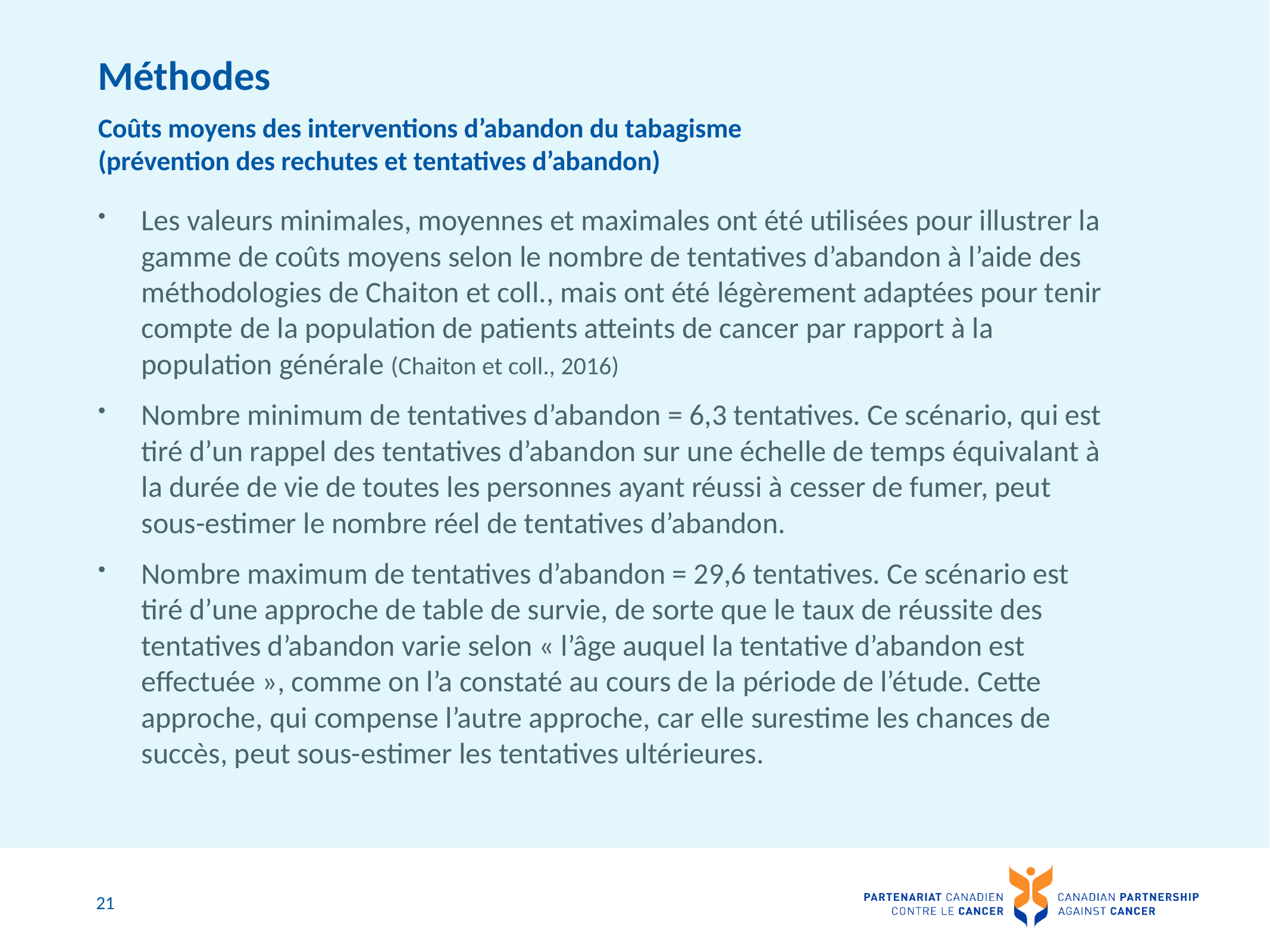

# Méthodes
Coûts moyens des interventions d’abandon du tabagisme
(prévention des rechutes et tentatives d’abandon)
Les valeurs minimales, moyennes et maximales ont été utilisées pour illustrer la gamme de coûts moyens selon le nombre de tentatives d’abandon à l’aide des méthodologies de Chaiton et coll., mais ont été légèrement adaptées pour tenir compte de la population de patients atteints de cancer par rapport à la population générale (Chaiton et coll., 2016)
Nombre minimum de tentatives d’abandon = 6,3 tentatives. Ce scénario, qui est tiré d’un rappel des tentatives d’abandon sur une échelle de temps équivalant à la durée de vie de toutes les personnes ayant réussi à cesser de fumer, peut sous-estimer le nombre réel de tentatives d’abandon.
Nombre maximum de tentatives d’abandon = 29,6 tentatives. Ce scénario est tiré d’une approche de table de survie, de sorte que le taux de réussite des tentatives d’abandon varie selon « l’âge auquel la tentative d’abandon est effectuée », comme on l’a constaté au cours de la période de l’étude. Cette approche, qui compense l’autre approche, car elle surestime les chances de succès, peut sous-estimer les tentatives ultérieures.
21